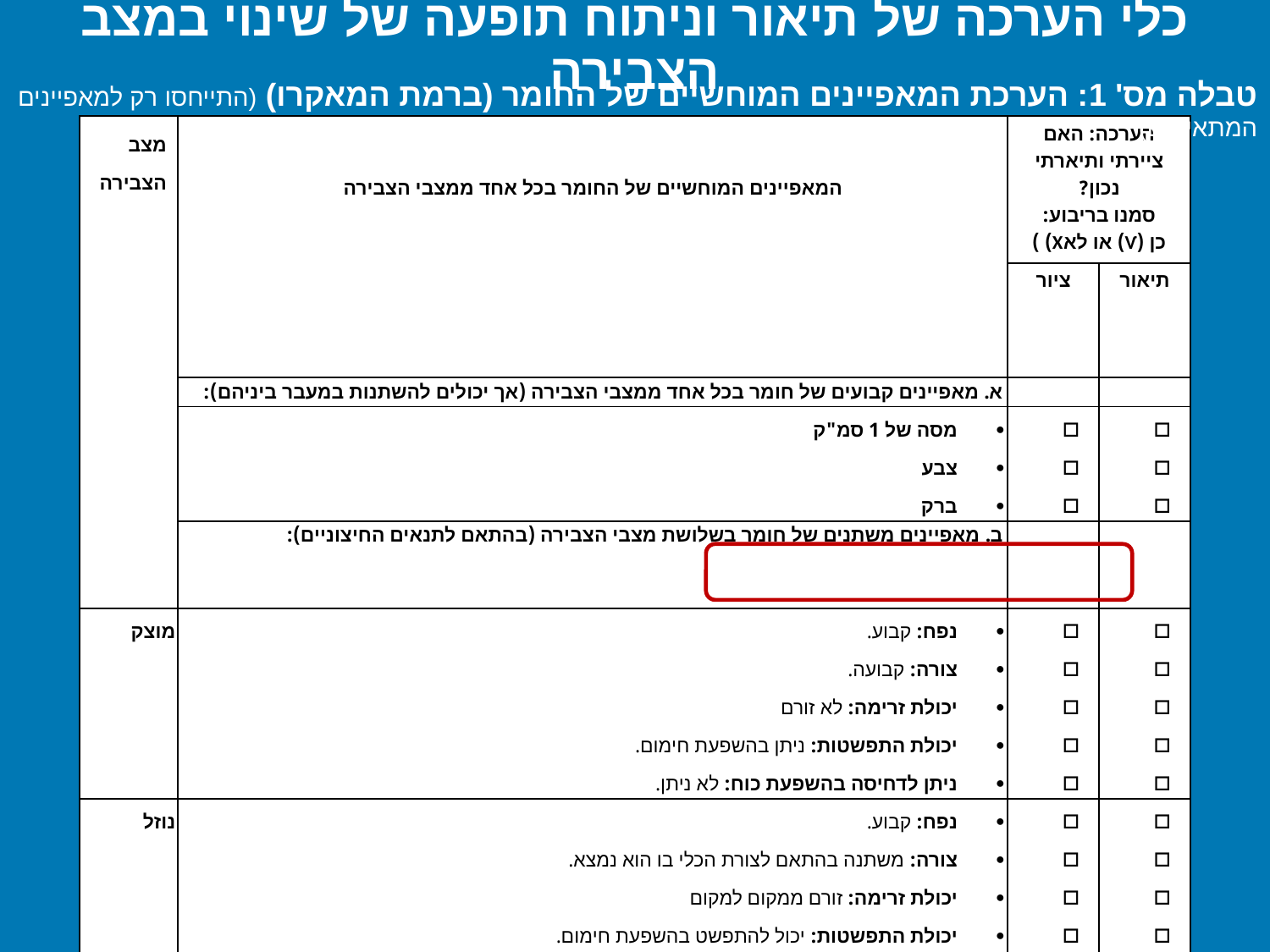

# כלי הערכה של תיאור וניתוח תופעה של שינוי במצב הצבירה
טבלה מס' 1: הערכת המאפיינים המוחשיים של החומר (ברמת המאקרו) (התייחסו רק למאפיינים המתאימים)

| מצב הצבירה | המאפיינים המוחשיים של החומר בכל אחד ממצבי הצבירה | הערכה: האם ציירתי ותיארתי נכון? סמנו בריבוע: כן (Ѵ) או לאX) ) |  |
| --- | --- | --- | --- |
|  |  | ציור | תיאור |
|  | א. מאפיינים קבועים של חומר בכל אחד ממצבי הצבירה (אך יכולים להשתנות במעבר ביניהם): |  |  |
|  | מסה של 1 סמ"ק צבע ברק |  |  |
|  | ב. מאפיינים משתנים של חומר בשלושת מצבי הצבירה (בהתאם לתנאים החיצוניים): |  |  |
| מוצק | נפח: קבוע. צורה: קבועה. יכולת זרימה: לא זורם יכולת התפשטות: ניתן בהשפעת חימום. ניתן לדחיסה בהשפעת כוח: לא ניתן. |  |  |
| נוזל | נפח: קבוע. צורה: משתנה בהתאם לצורת הכלי בו הוא נמצא. יכולת זרימה: זורם ממקום למקום יכולת התפשטות: יכול להתפשט בהשפעת חימום. ניתן לדחיסה בהשפעת כוח: לא ניתן |  |  |
| גז | נפח: משתנה, הוא תופס את כל נפח הכלי בו הוא נמצא. צורה: משתנה בהתאם לצורת הכלי בו הוא נמצא. יכולת זרימה: האוויר זורם ממקום למקום יכולת התפשטות: תופס תמיד את כל נפח הכלי בטמפרטורה קבועה וגם יכול להתפשט בהשפעת חימום. ניתן לדחיסה בהשפעת כוח: ניתן. |  |  |